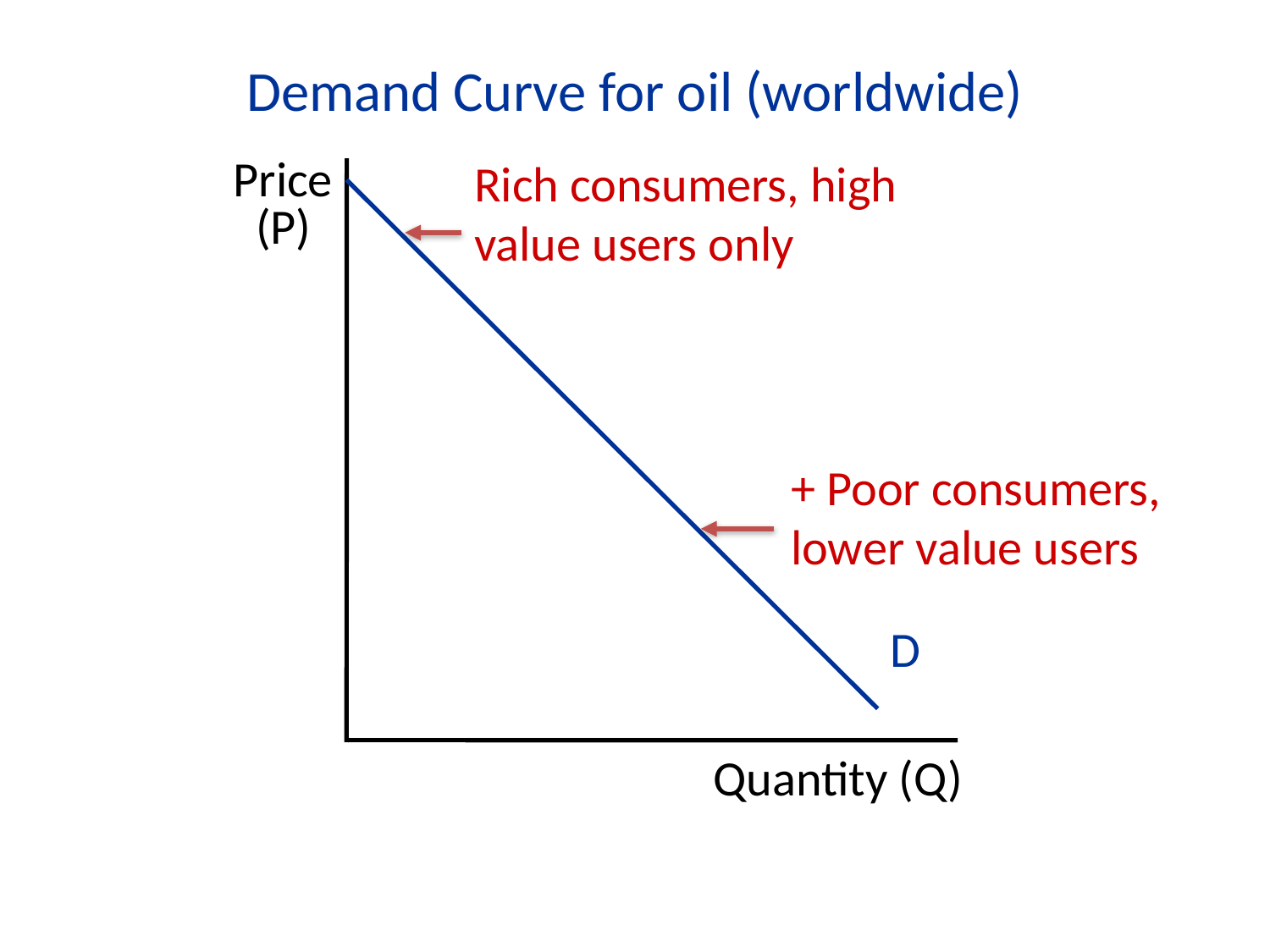

Demand Curve for oil (worldwide)
Rich consumers, high value users only
Price
  (P)
Quantity (Q)
D
+ Poor consumers, lower value users